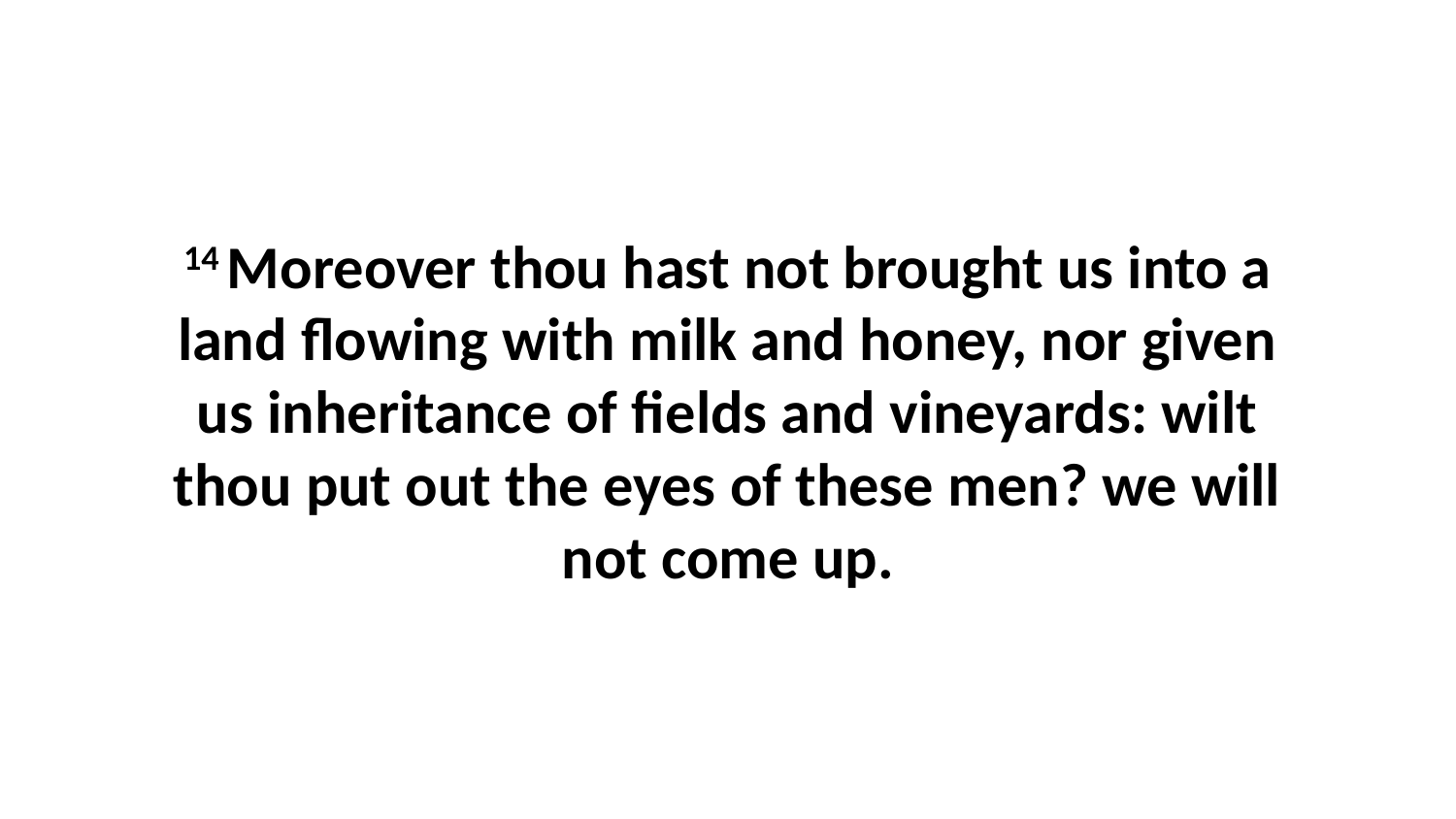

14 Moreover thou hast not brought us into a land flowing with milk and honey, nor given us inheritance of fields and vineyards: wilt thou put out the eyes of these men? we will not come up.